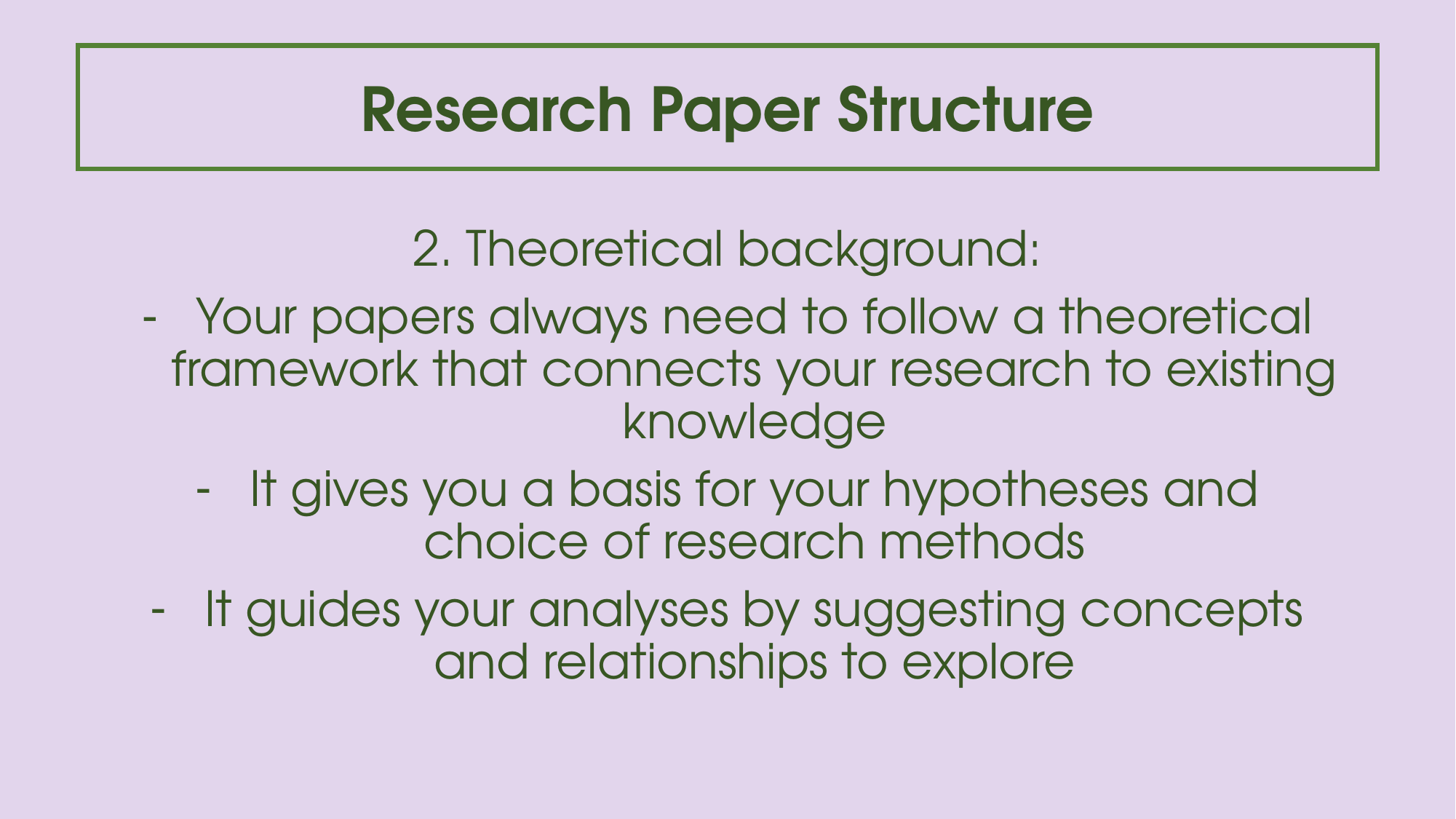

Research Paper Structure
2. Theoretical background:
Your papers always need to follow a theoretical framework that connects your research to existing knowledge
It gives you a basis for your hypotheses and choice of research methods
It guides your analyses by suggesting concepts and relationships to explore